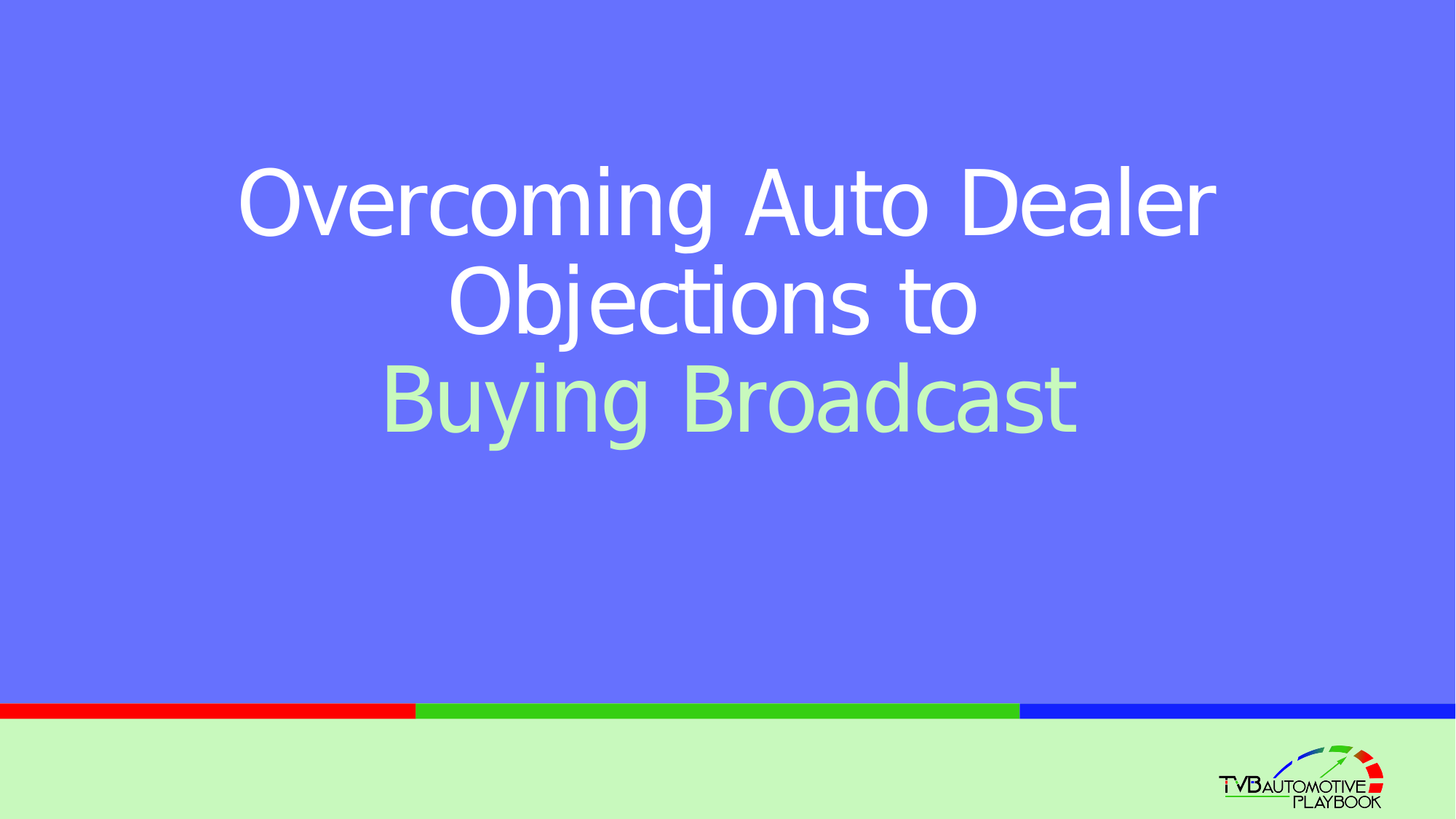

# Overcoming Auto Dealer Objections to Buying Broadcast